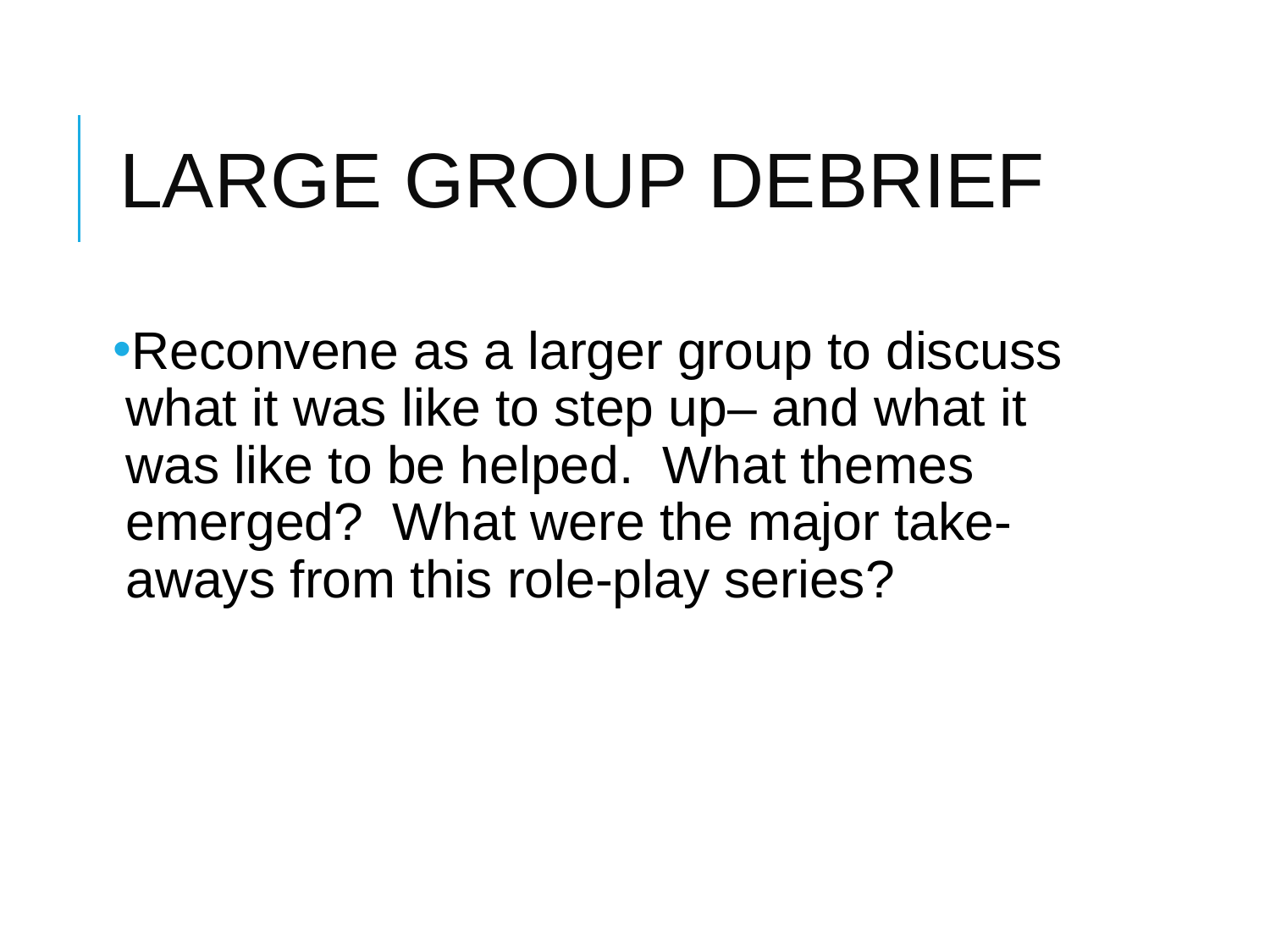

# LARGE GROUP DEBRIEF
Reconvene as a larger group to discuss what it was like to step up– and what it was like to be helped.  What themes emerged?  What were the major take-aways from this role-play series?